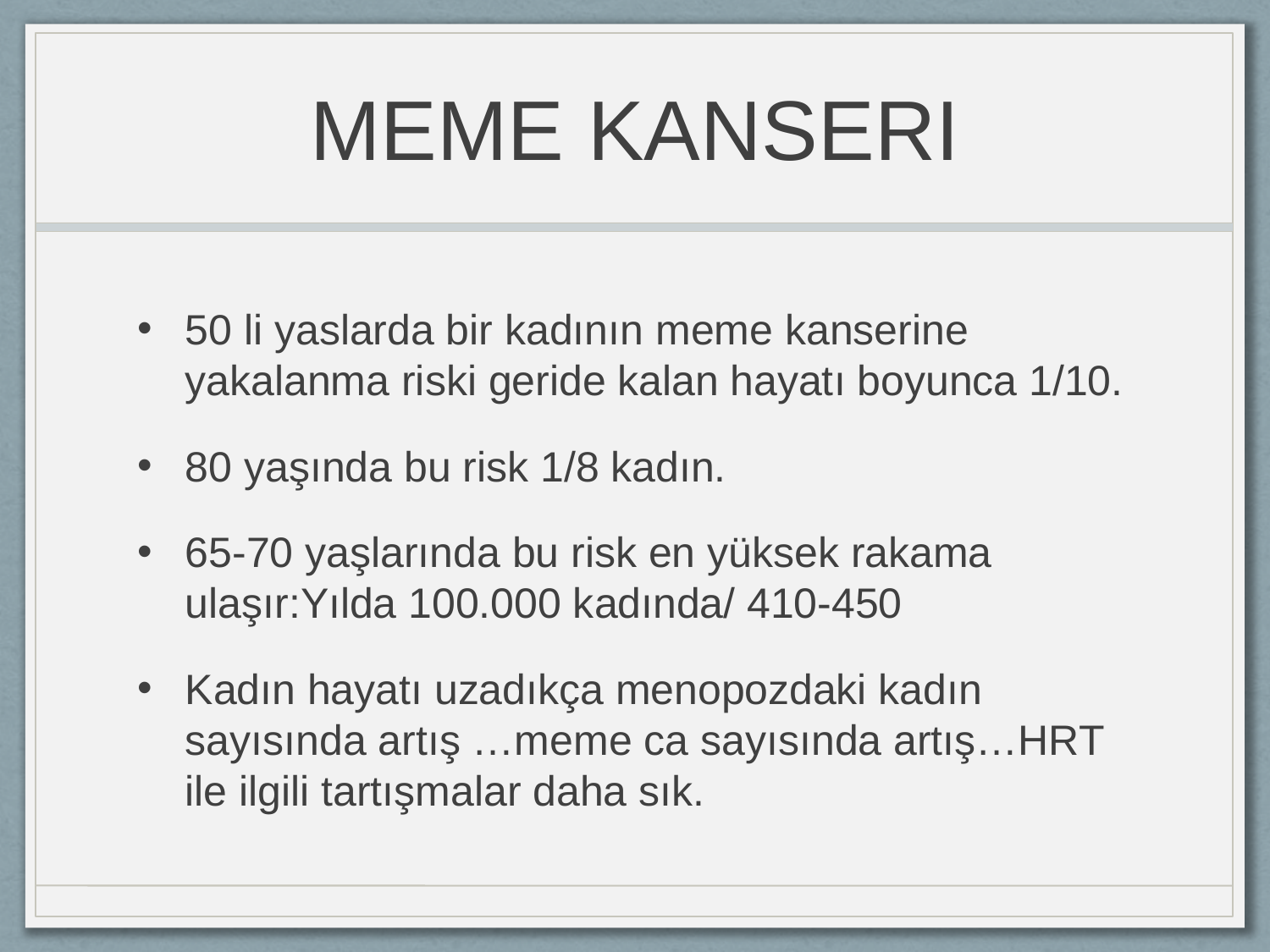

# MEME KANSERI
50 li yaslarda bir kadının meme kanserine yakalanma riski geride kalan hayatı boyunca 1/10.
80 yaşında bu risk 1/8 kadın.
65-70 yaşlarında bu risk en yüksek rakama ulaşır:Yılda 100.000 kadında/ 410-450
Kadın hayatı uzadıkça menopozdaki kadın sayısında artış …meme ca sayısında artış…HRT ile ilgili tartışmalar daha sık.